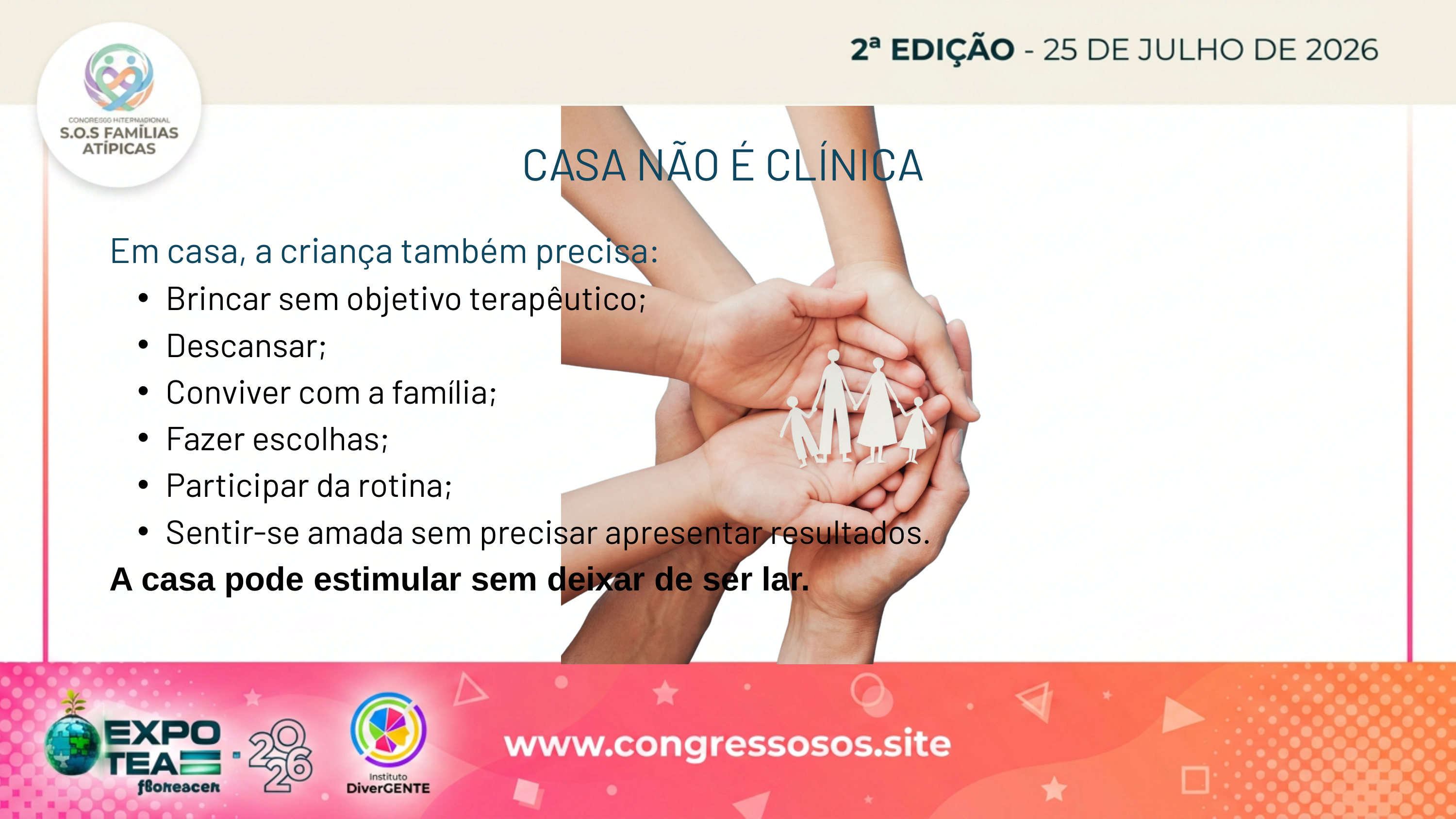

CASA NÃO É CLÍNICA
Em casa, a criança também precisa:
Brincar sem objetivo terapêutico;
Descansar;
Conviver com a família;
Fazer escolhas;
Participar da rotina;
Sentir-se amada sem precisar apresentar resultados.
A casa pode estimular sem deixar de ser lar.